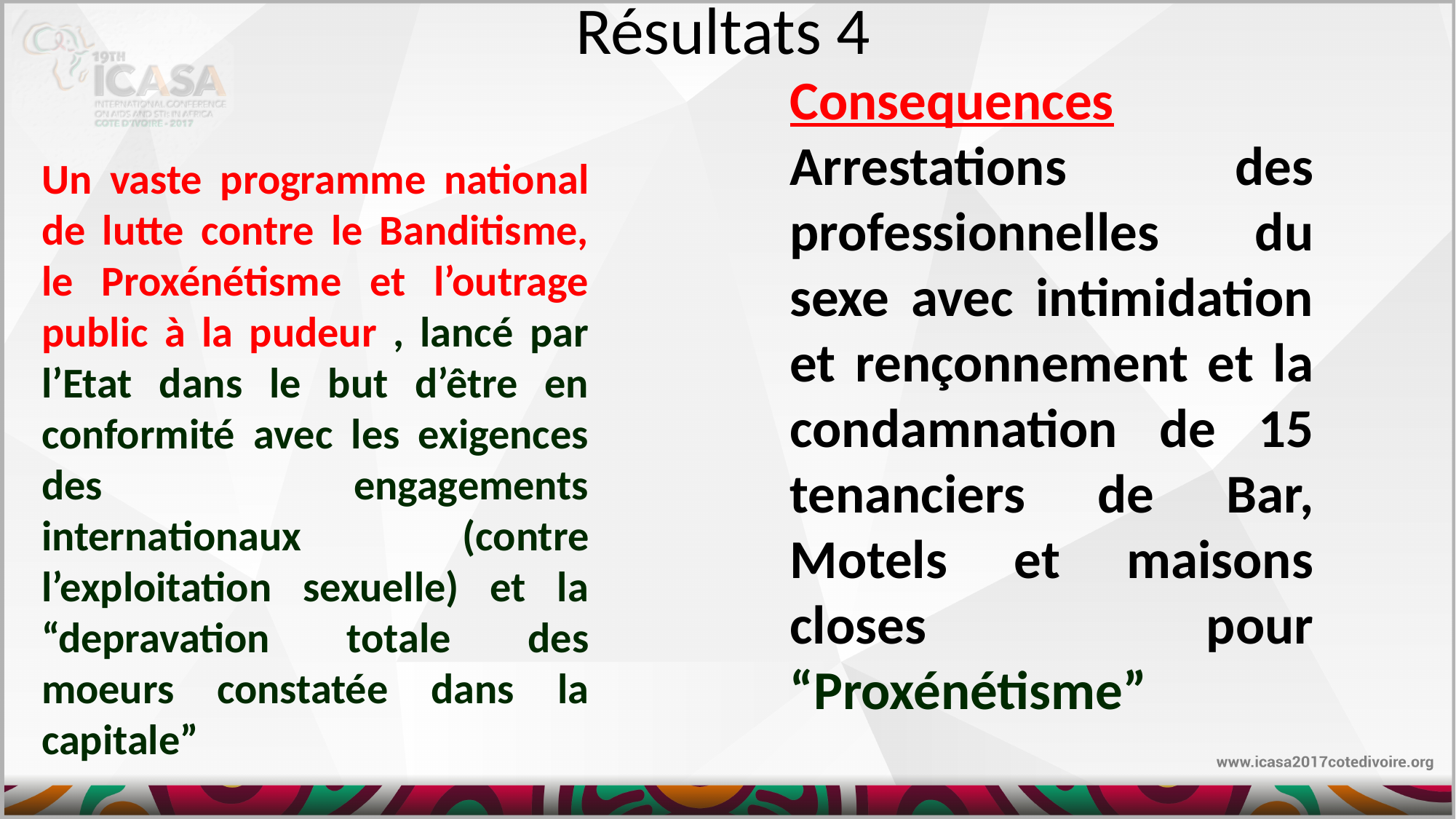

# Résultats 4
Consequences
Arrestations des professionnelles du sexe avec intimidation et rençonnement et la condamnation de 15 tenanciers de Bar, Motels et maisons closes  pour “Proxénétisme”
Un vaste programme national de lutte contre le Banditisme, le Proxénétisme et l’outrage public à la pudeur , lancé par l’Etat dans le but d’être en conformité avec les exigences des engagements internationaux (contre l’exploitation sexuelle) et la “depravation totale des moeurs constatée dans la capitale”